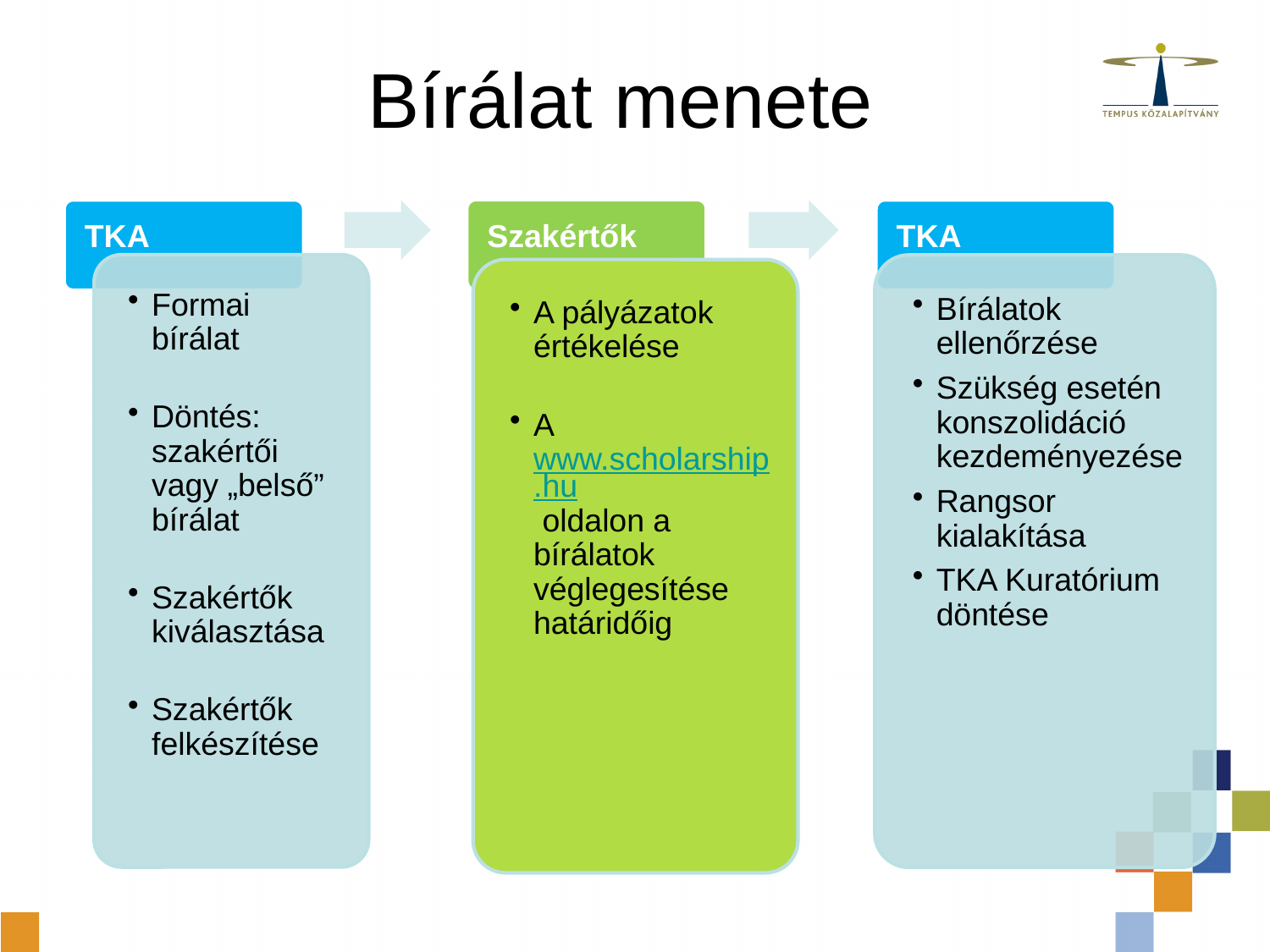

# Bírálat menete
TKA
Formai bírálat

Döntés: szakértői vagy „belső” bírálat

Szakértők kiválasztása

Szakértők felkészítése

Szakértők
A pályázatok értékelése

A www.scholarship.hu oldalon a bírálatok véglegesítése határidőig

TKA
Bírálatok ellenőrzése
Szükség esetén konszolidáció kezdeményezése
Rangsor kialakítása
TKA Kuratórium döntése